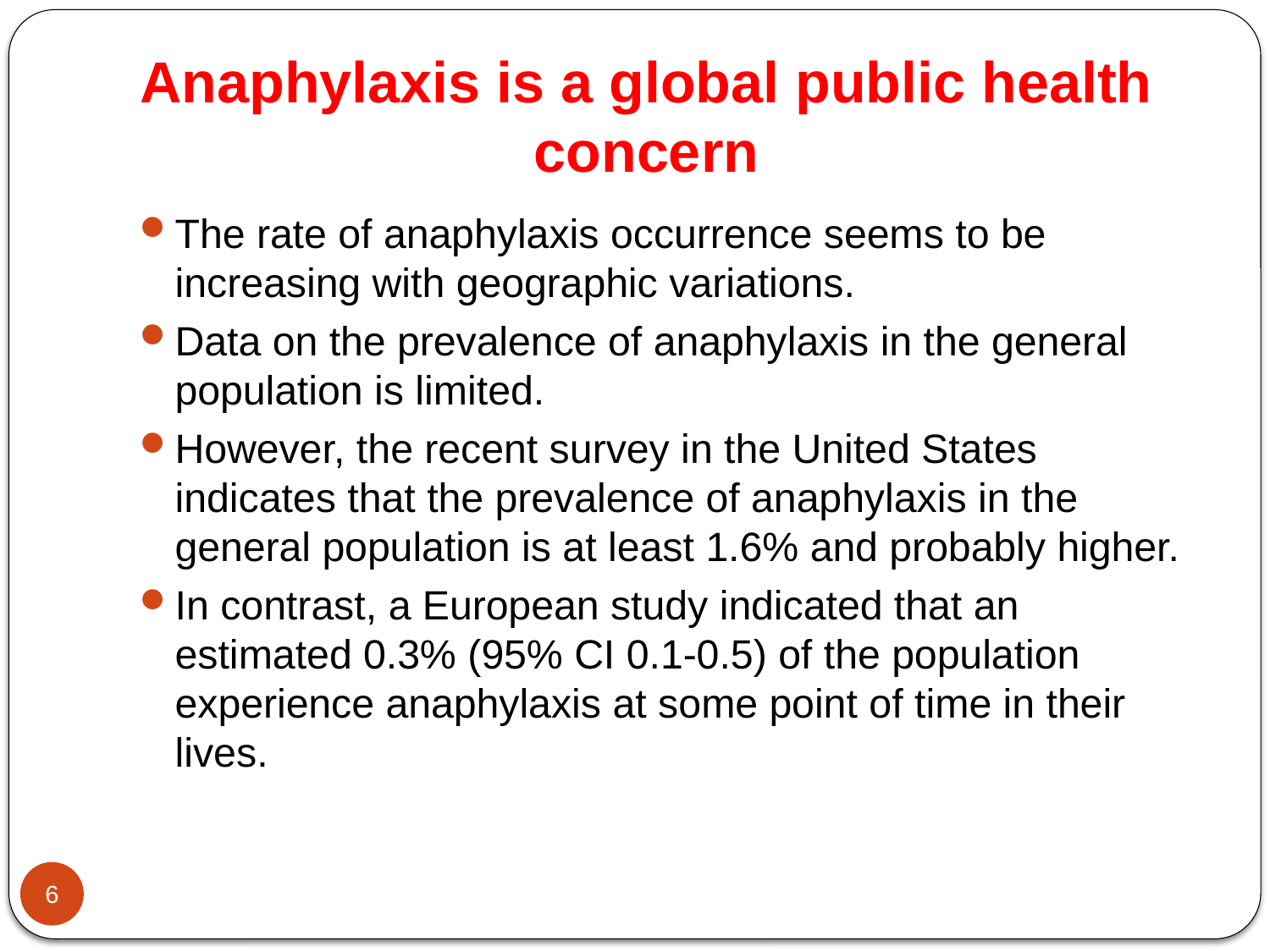

# Anaphylaxis is a global public health concern
The rate of anaphylaxis occurrence seems to be increasing with geographic variations.
Data on the prevalence of anaphylaxis in the general population is limited.
However, the recent survey in the United States indicates that the prevalence of anaphylaxis in the general population is at least 1.6% and probably higher.
In contrast, a European study indicated that an estimated 0.3% (95% CI 0.1-0.5) of the population experience anaphylaxis at some point of time in their lives.
6